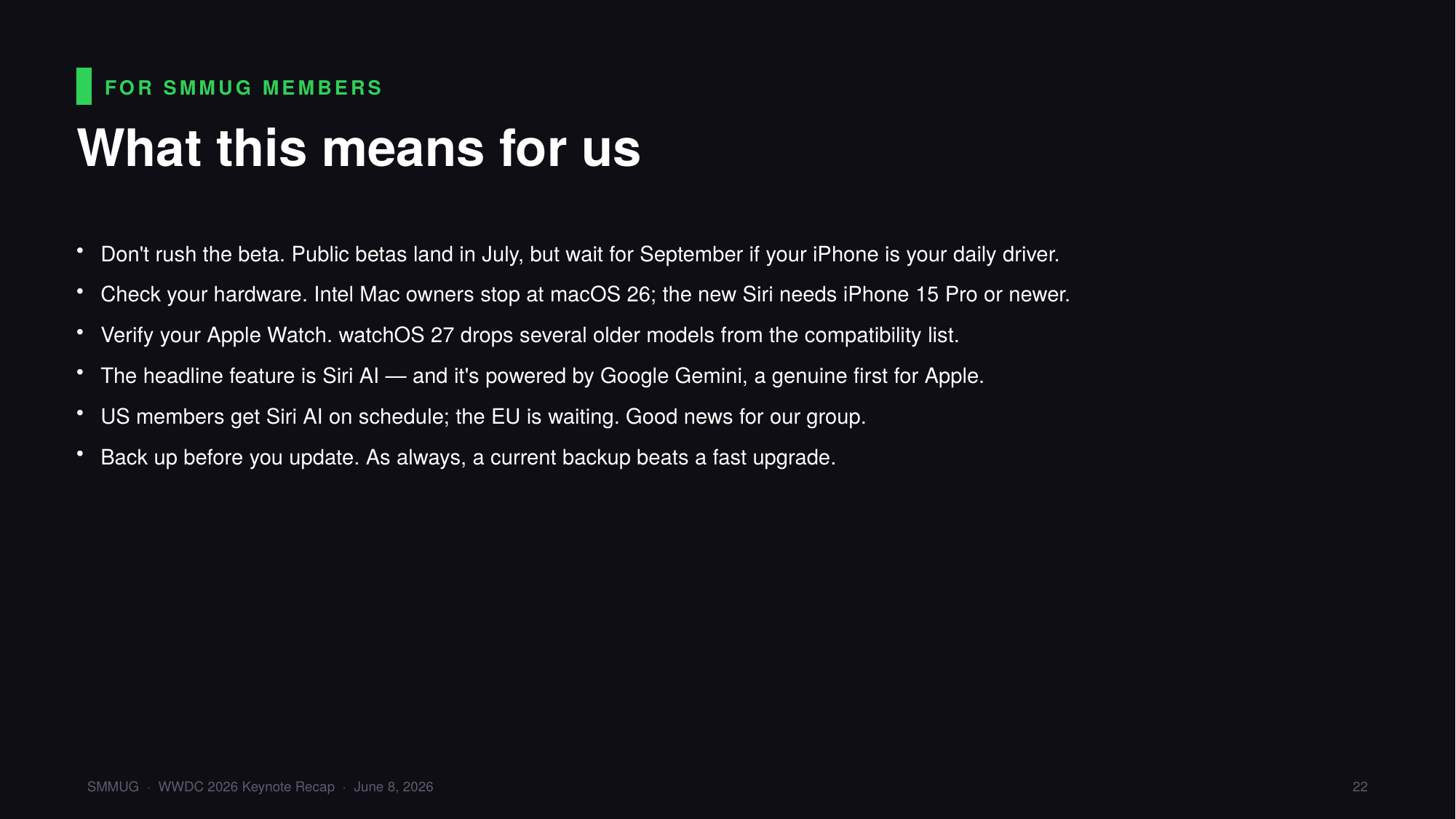

FOR SMMUG MEMBERS

What this means for us
Don't rush the beta. Public betas land in July, but wait for September if your iPhone is your daily driver.
Check your hardware. Intel Mac owners stop at macOS 26; the new Siri needs iPhone 15 Pro or newer.
Verify your Apple Watch. watchOS 27 drops several older models from the compatibility list.
The headline feature is Siri AI — and it's powered by Google Gemini, a genuine first for Apple.
US members get Siri AI on schedule; the EU is waiting. Good news for our group.
Back up before you update. As always, a current backup beats a fast upgrade.
SMMUG  ·  WWDC 2026 Keynote Recap  ·  June 8, 2026
22